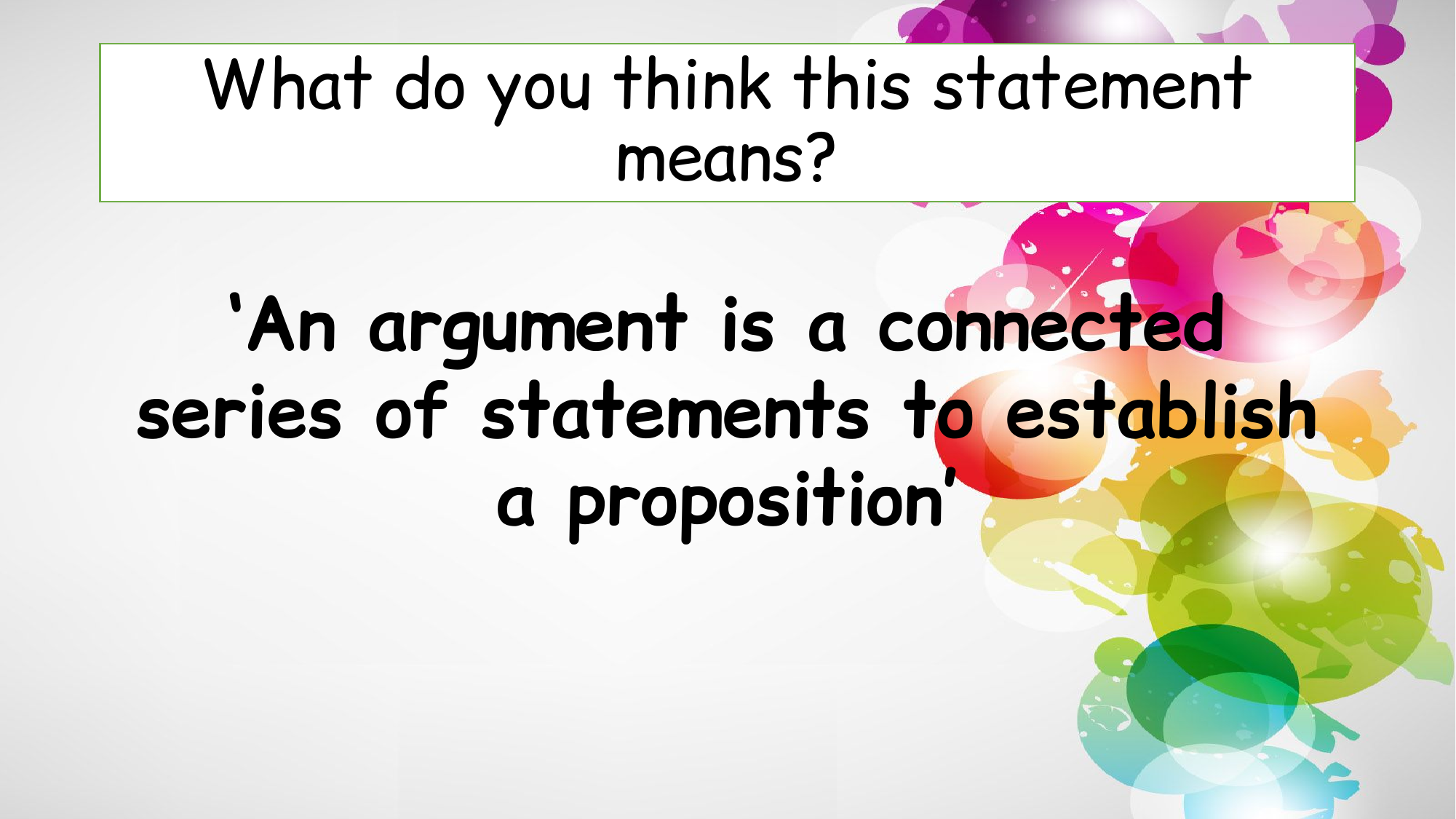

# What do you think this statement means?
‘An argument is a connected series of statements to establish a proposition’